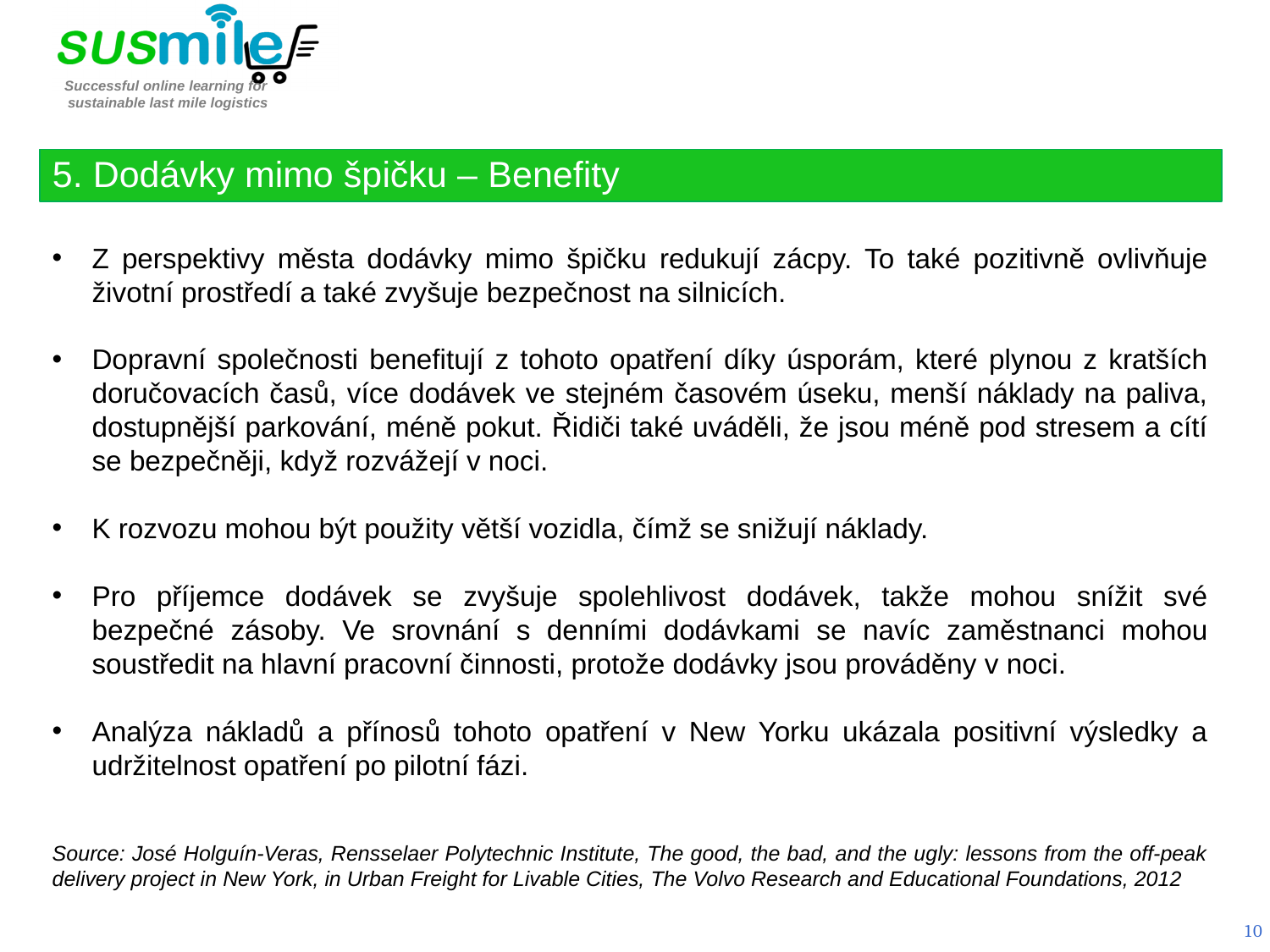

5. Dodávky mimo špičku – Benefity
Z perspektivy města dodávky mimo špičku redukují zácpy. To také pozitivně ovlivňuje životní prostředí a také zvyšuje bezpečnost na silnicích.

Dopravní společnosti benefitují z tohoto opatření díky úsporám, které plynou z kratších doručovacích časů, více dodávek ve stejném časovém úseku, menší náklady na paliva, dostupnější parkování, méně pokut. Řidiči také uváděli, že jsou méně pod stresem a cítí se bezpečněji, když rozvážejí v noci.

K rozvozu mohou být použity větší vozidla, čímž se snižují náklady.

Pro příjemce dodávek se zvyšuje spolehlivost dodávek, takže mohou snížit své bezpečné zásoby. Ve srovnání s denními dodávkami se navíc zaměstnanci mohou soustředit na hlavní pracovní činnosti, protože dodávky jsou prováděny v noci.

Analýza nákladů a přínosů tohoto opatření v New Yorku ukázala positivní výsledky a udržitelnost opatření po pilotní fázi.

Source: José Holguín-Veras, Rensselaer Polytechnic Institute, The good, the bad, and the ugly: lessons from the off-peak delivery project in New York, in Urban Freight for Livable Cities, The Volvo Research and Educational Foundations, 2012
10